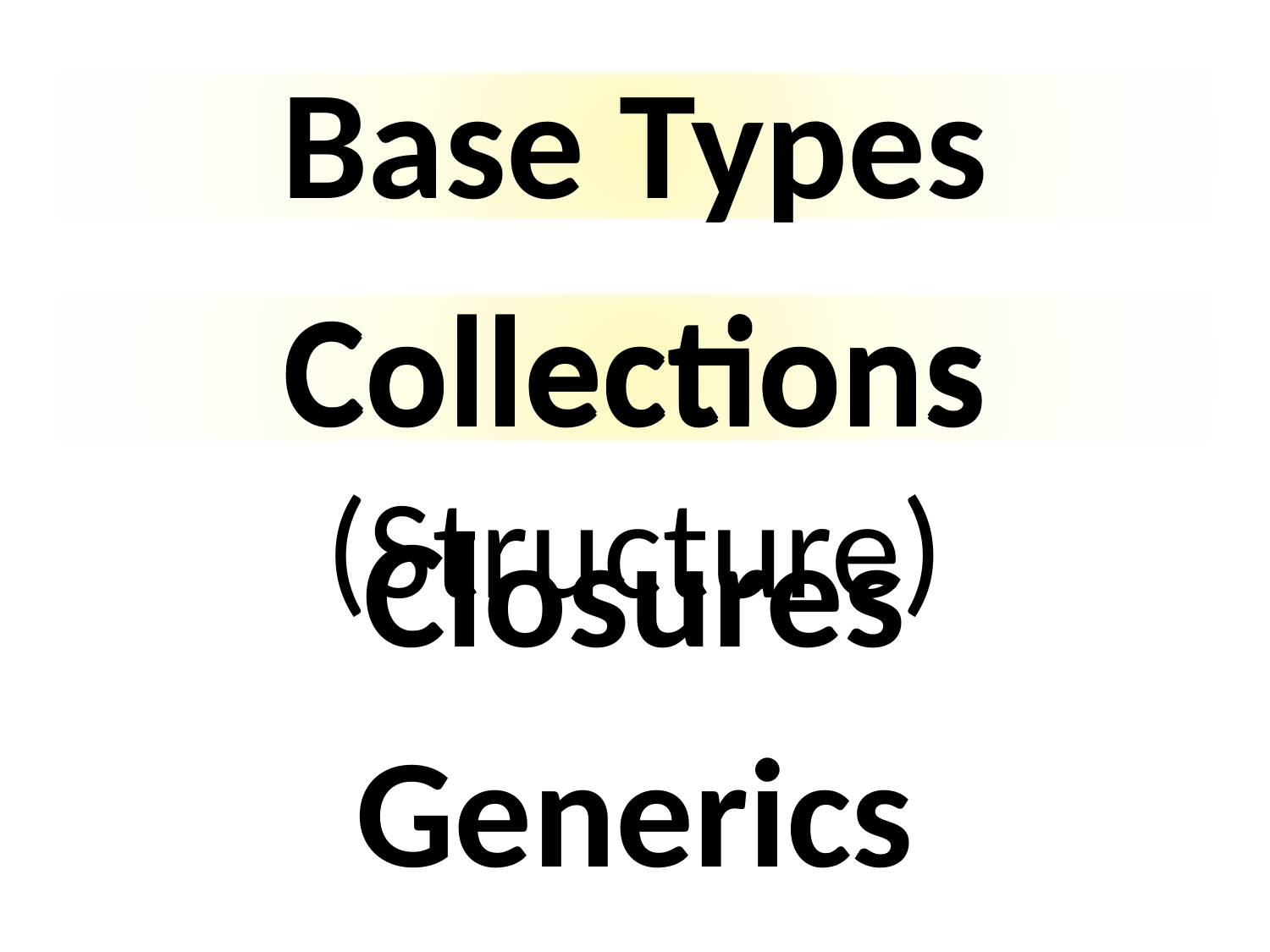

Base Types

Collections

Closures

Generics

Collections

(Structure)